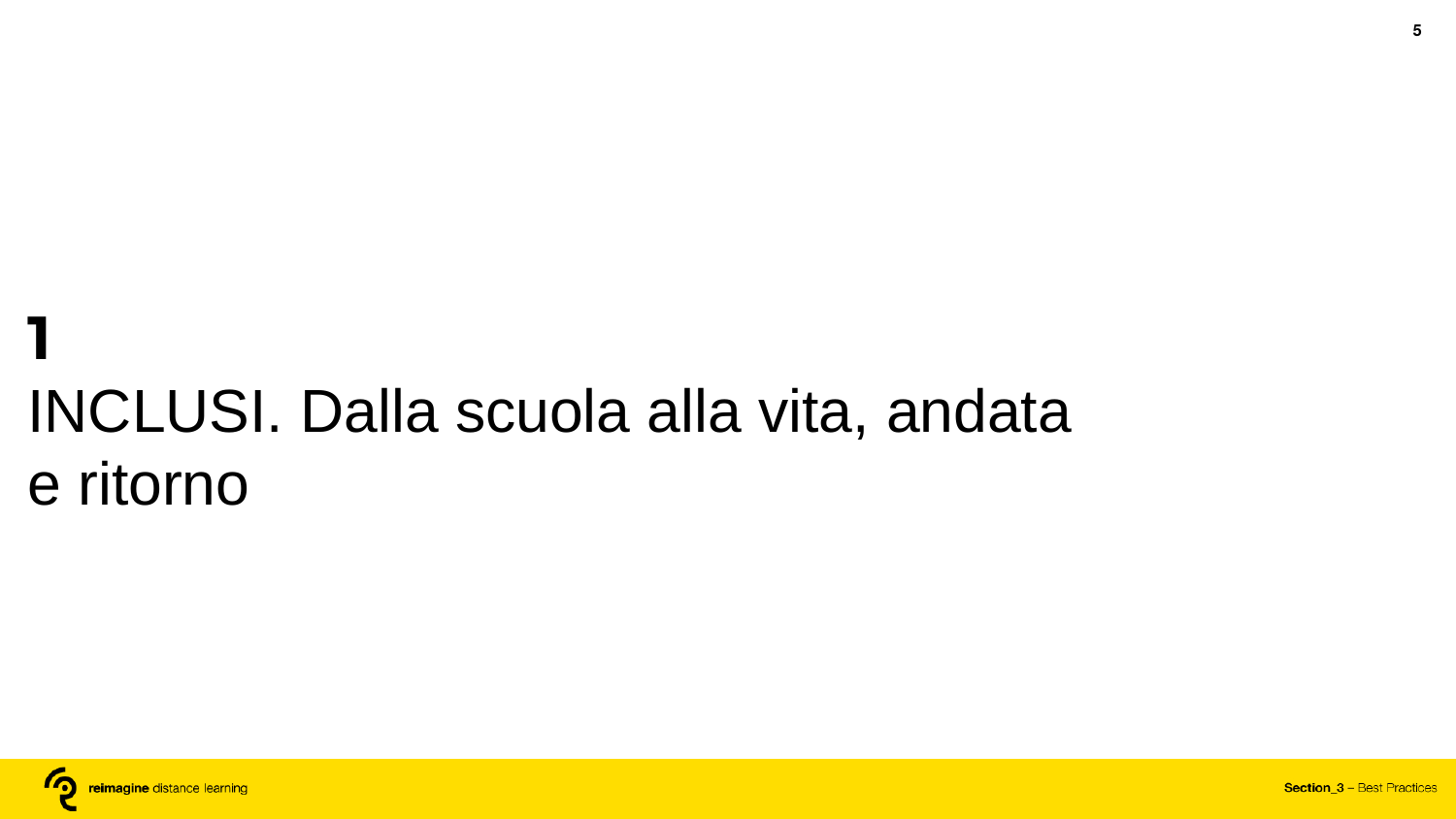

5
1
INCLUSI. Dalla scuola alla vita, andata e ritorno